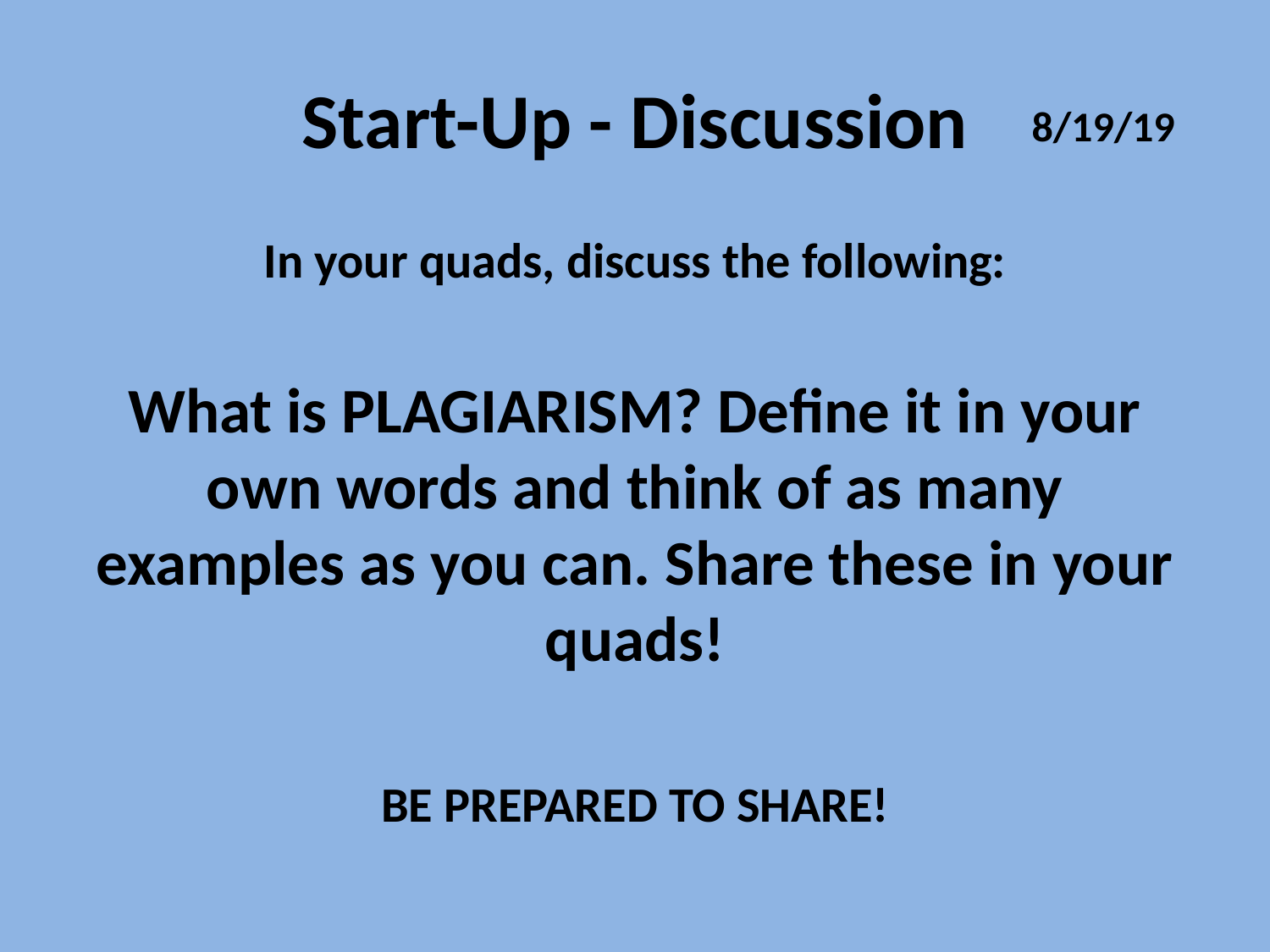

# Start-Up - Discussion
8/19/19
In your quads, discuss the following:

What is PLAGIARISM? Define it in your own words and think of as many examples as you can. Share these in your quads!

BE PREPARED TO SHARE!